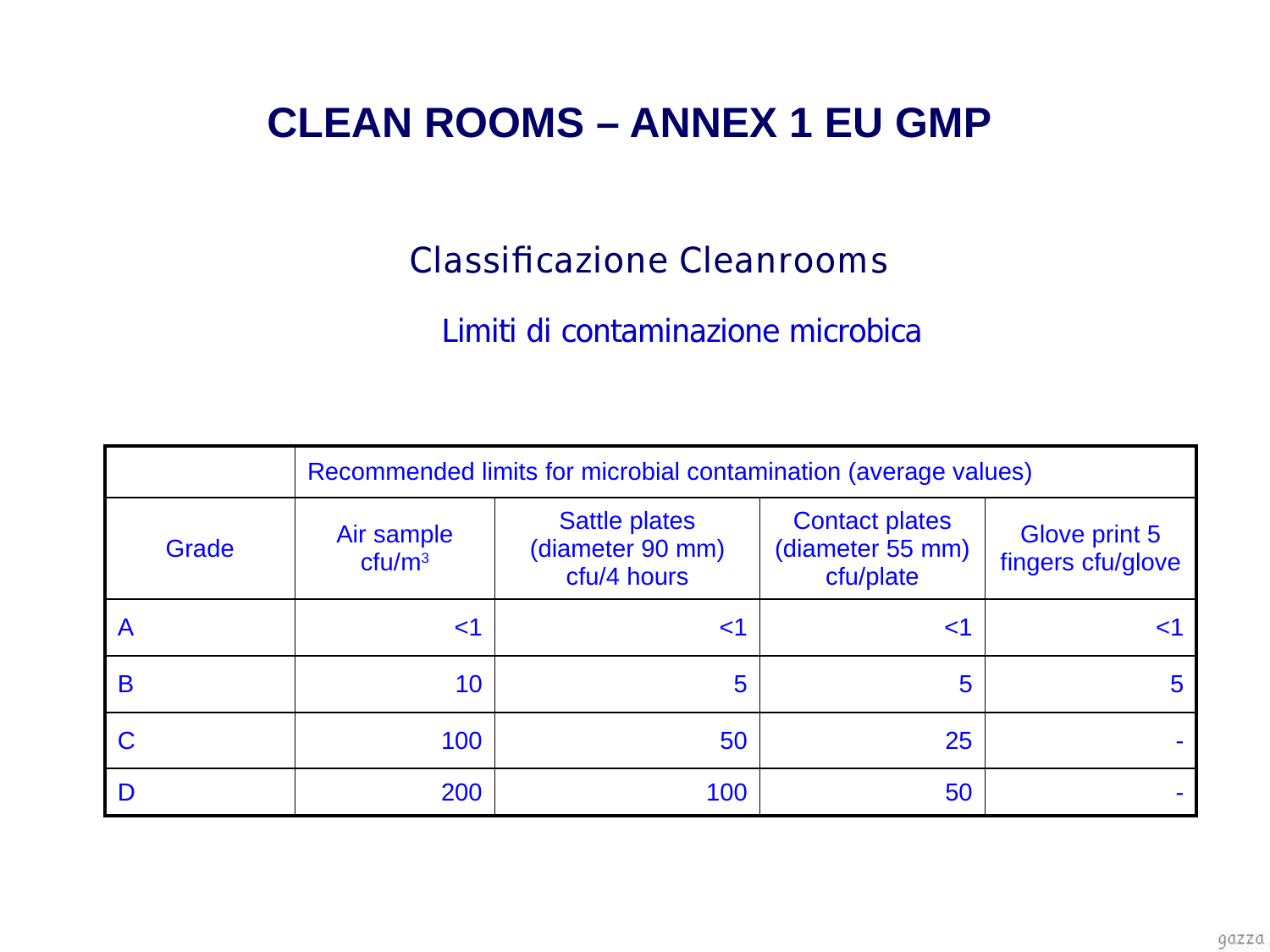

CLEAN ROOMS – ANNEX 1 EU GMP
Classificazione Cleanrooms
Limiti di contaminazione microbica
|  | Recommended limits for microbial contamination (average values) |  |  |  |
| --- | --- | --- | --- | --- |
| Grade | Air sample cfu/m3 | Sattle plates (diameter 90 mm) cfu/4 hours | Contact plates (diameter 55 mm) cfu/plate | Glove print 5 fingers cfu/glove |
| A | <1 | <1 | <1 | <1 |
| B | 10 | 5 | 5 | 5 |
| C | 100 | 50 | 25 | - |
| D | 200 | 100 | 50 | - |